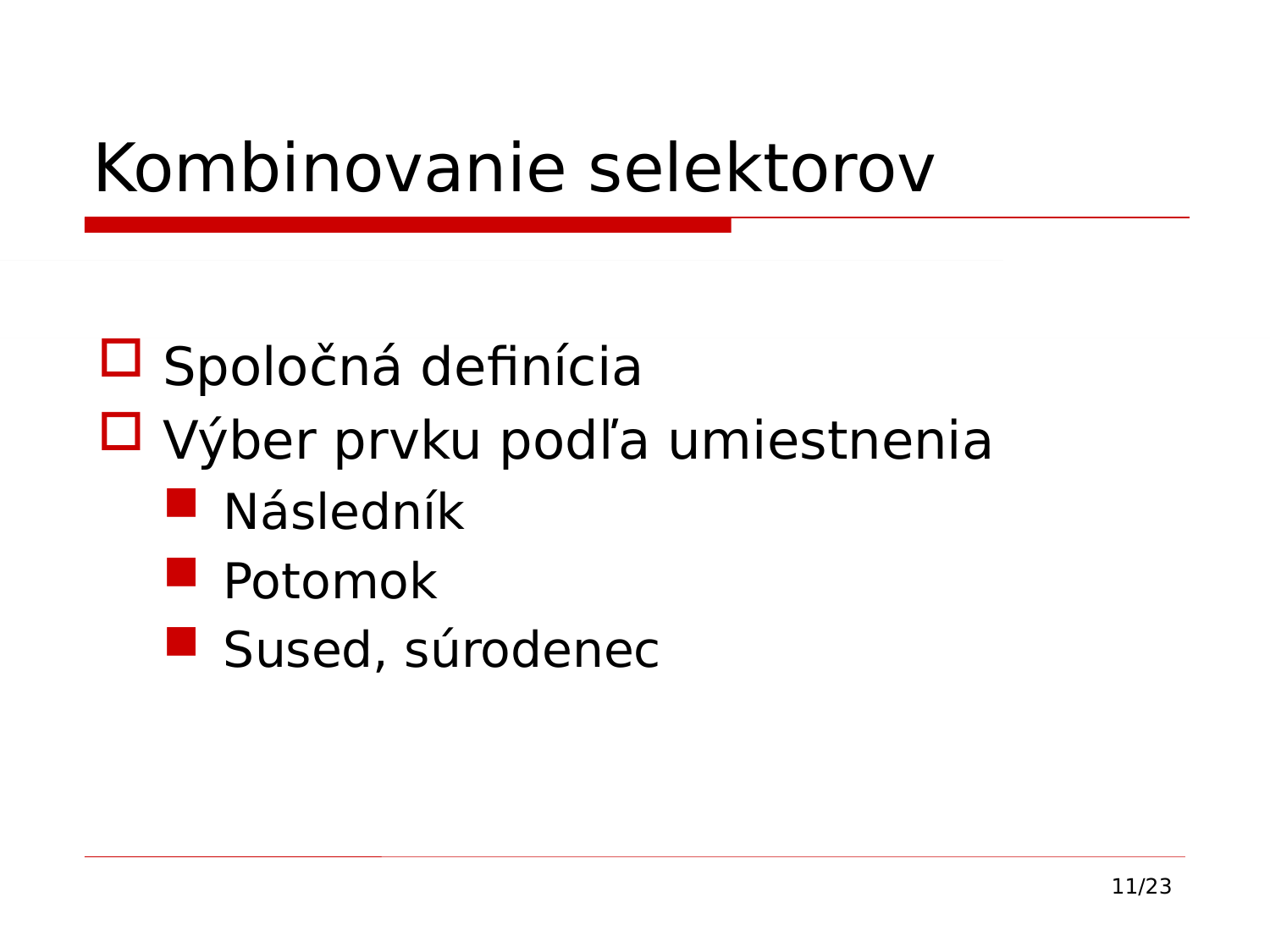

# Kombinovanie selektorov

Spoločná definícia
Výber prvku podľa umiestnenia
Následník
Potomok
Sused, súrodenec

11/23